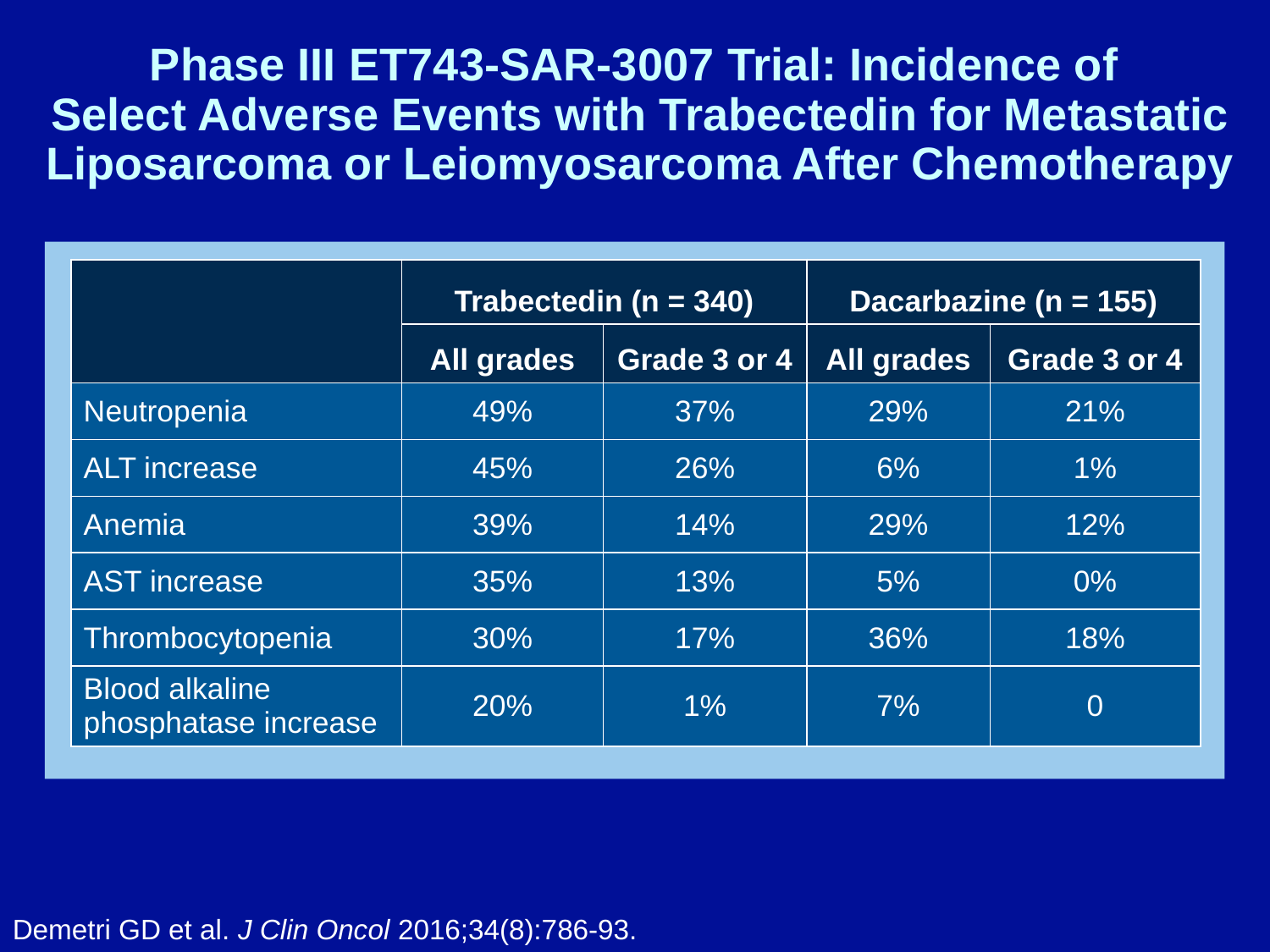

# Phase III ET743-SAR-3007 Trial: Incidence of  Select Adverse Events with Trabectedin for Metastatic Liposarcoma or Leiomyosarcoma After Chemotherapy

|  | Trabectedin (n = 340) |  | Dacarbazine (n = 155) |  |
| --- | --- | --- | --- | --- |
|  | All grades | Grade 3 or 4 | All grades | Grade 3 or 4 |
| Neutropenia | 49% | 37% | 29% | 21% |
| ALT increase | 45% | 26% | 6% | 1% |
| Anemia | 39% | 14% | 29% | 12% |
| AST increase | 35% | 13% | 5% | 0% |
| Thrombocytopenia | 30% | 17% | 36% | 18% |
| Blood alkaline phosphatase increase | 20% | 1% | 7% | 0 |
Demetri GD et al. J Clin Oncol 2016;34(8):786-93.